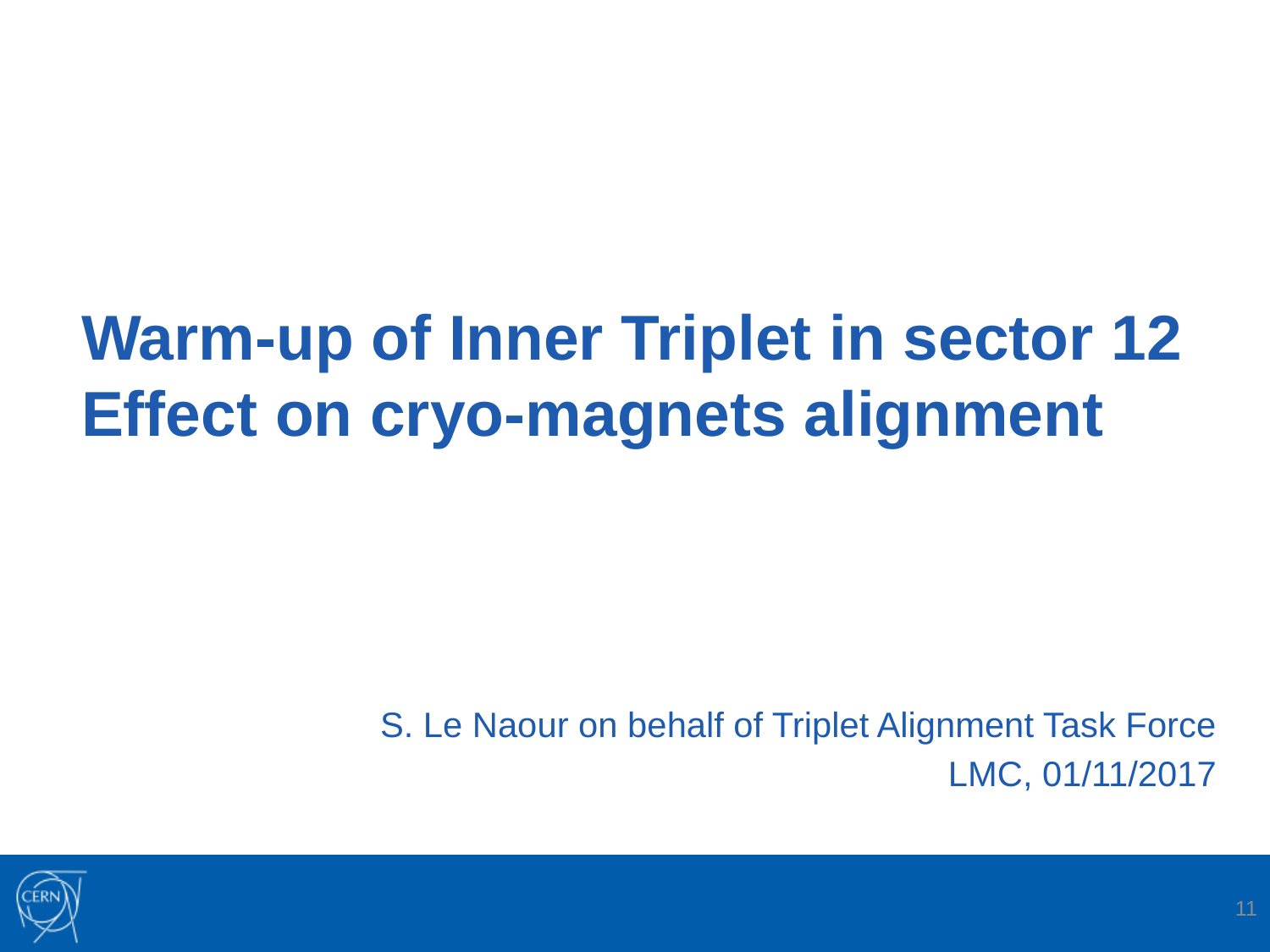

# Warm-up of Inner Triplet in sector 12 Effect on cryo-magnets alignment
S. Le Naour on behalf of Triplet Alignment Task Force
LMC, 01/11/2017
11